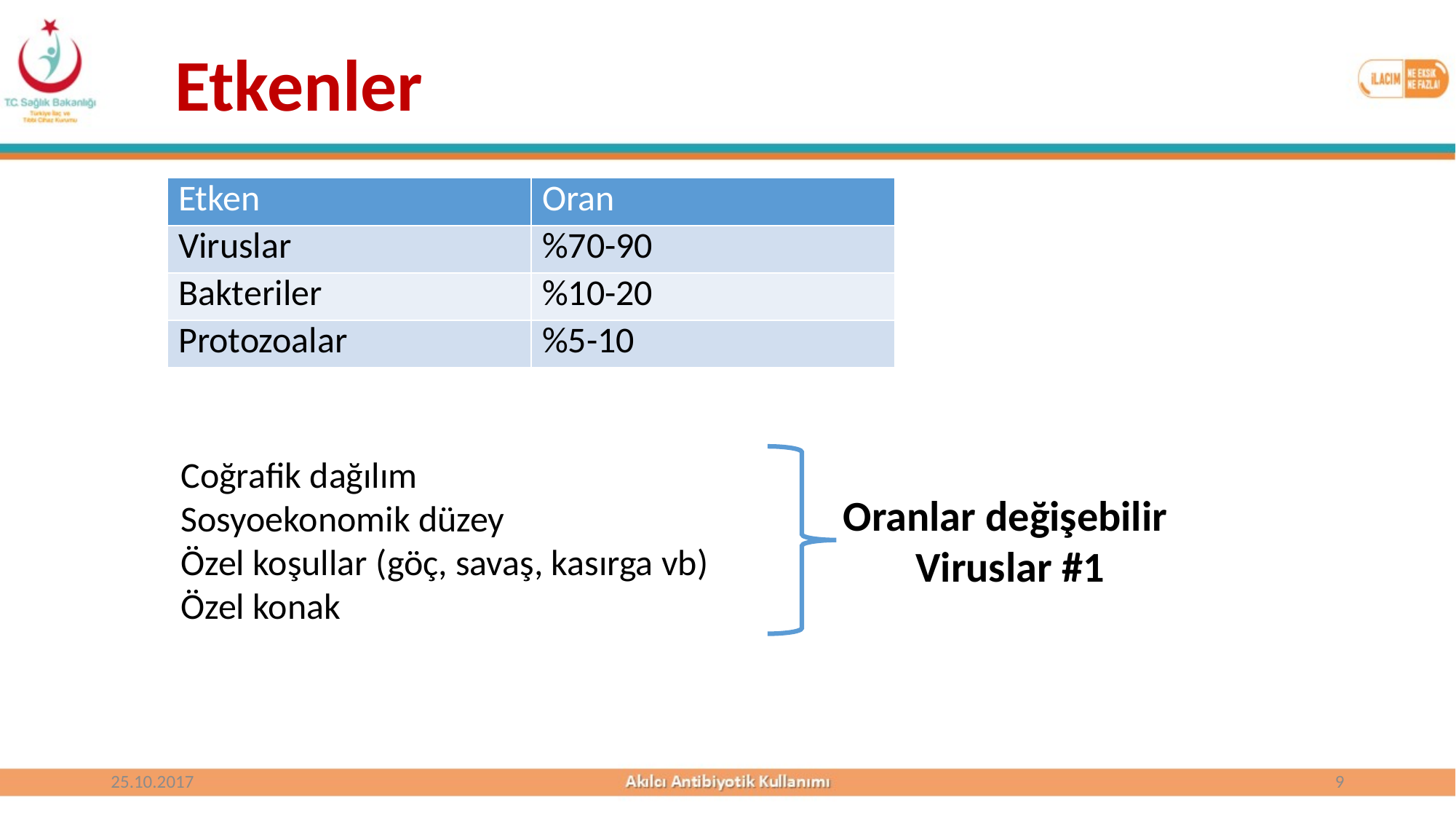

Etkenler
| Etken | Oran |
| --- | --- |
| Viruslar | %70-90 |
| Bakteriler | %10-20 |
| Protozoalar | %5-10 |
Coğrafik dağılım
Sosyoekonomik düzey
Özel koşullar (göç, savaş, kasırga vb)
Özel konak

Oranlar değişebilir
Viruslar #1
25.10.2017
9